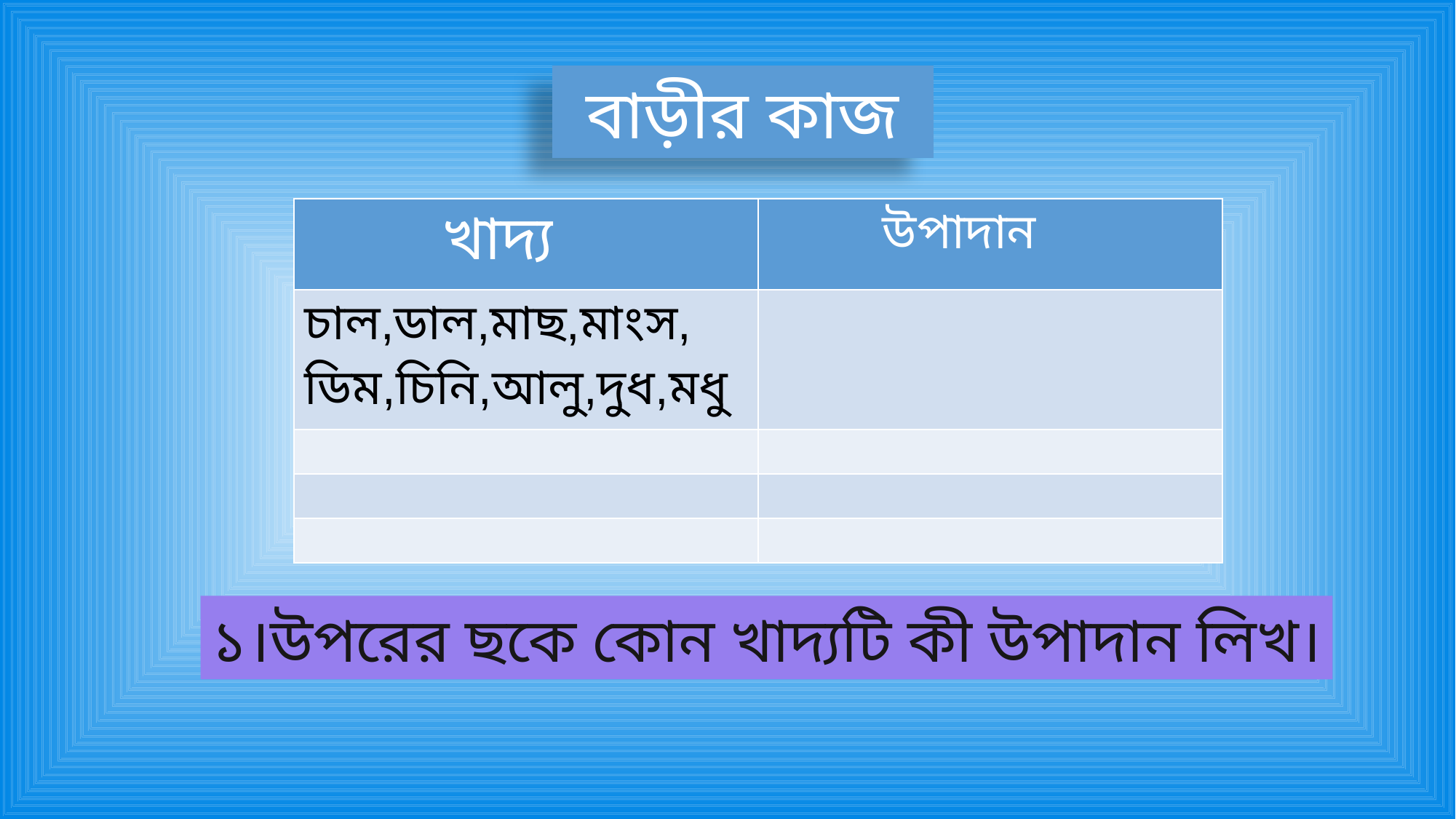

বাড়ীর কাজ
| খাদ্য | উপাদান |
| --- | --- |
| চাল,ডাল,মাছ,মাংস, ডিম,চিনি,আলু,দুধ,মধু |  |
|  |  |
|  |  |
|  |  |
১।উপরের ছকে কোন খাদ্যটি কী উপাদান লিখ।